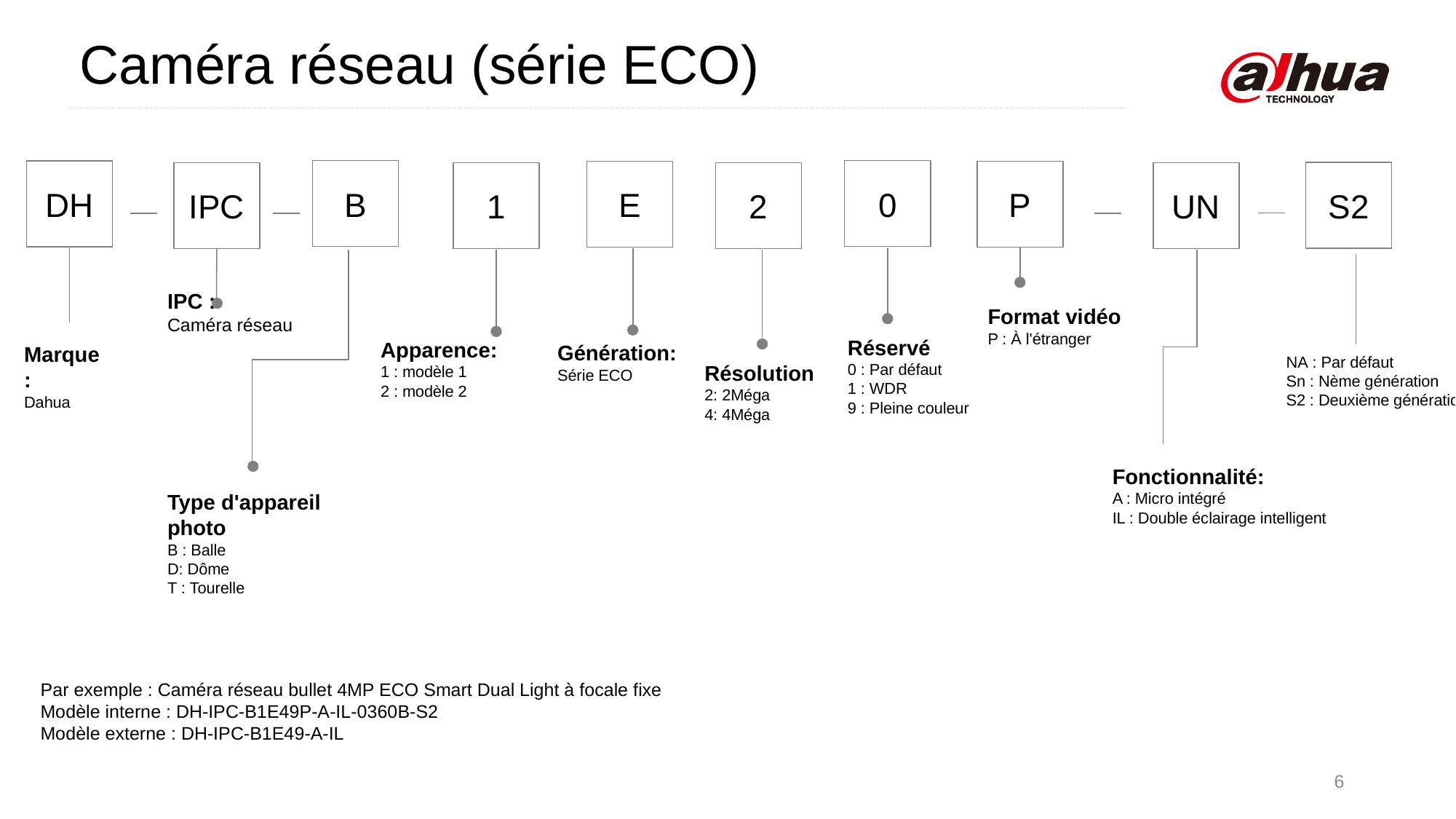

Caméra réseau (série ECO)
B
0
DH
E
P
S2
IPC
1
2
UN

IPC :
Caméra réseau

Format vidéo
P : À l'étranger

Réservé
0 : Par défaut
1 : WDR
9 : Pleine couleur

Apparence:
1 : modèle 1
2 : modèle 2
Génération:
Série ECO
Marque:
Dahua

NA : Par défaut
Sn : Nème génération
S2 : Deuxième génération
Résolution
2: 2Méga
4: 4Méga
Fonctionnalité:
A : Micro intégré
IL : Double éclairage intelligent

Type d'appareil photo
B : Balle
D: Dôme
T : Tourelle
Par exemple : Caméra réseau bullet 4MP ECO Smart Dual Light à focale fixe
Modèle interne : DH-IPC-B1E49P-A-IL-0360B-S2
Modèle externe : DH-IPC-B1E49-A-IL
6